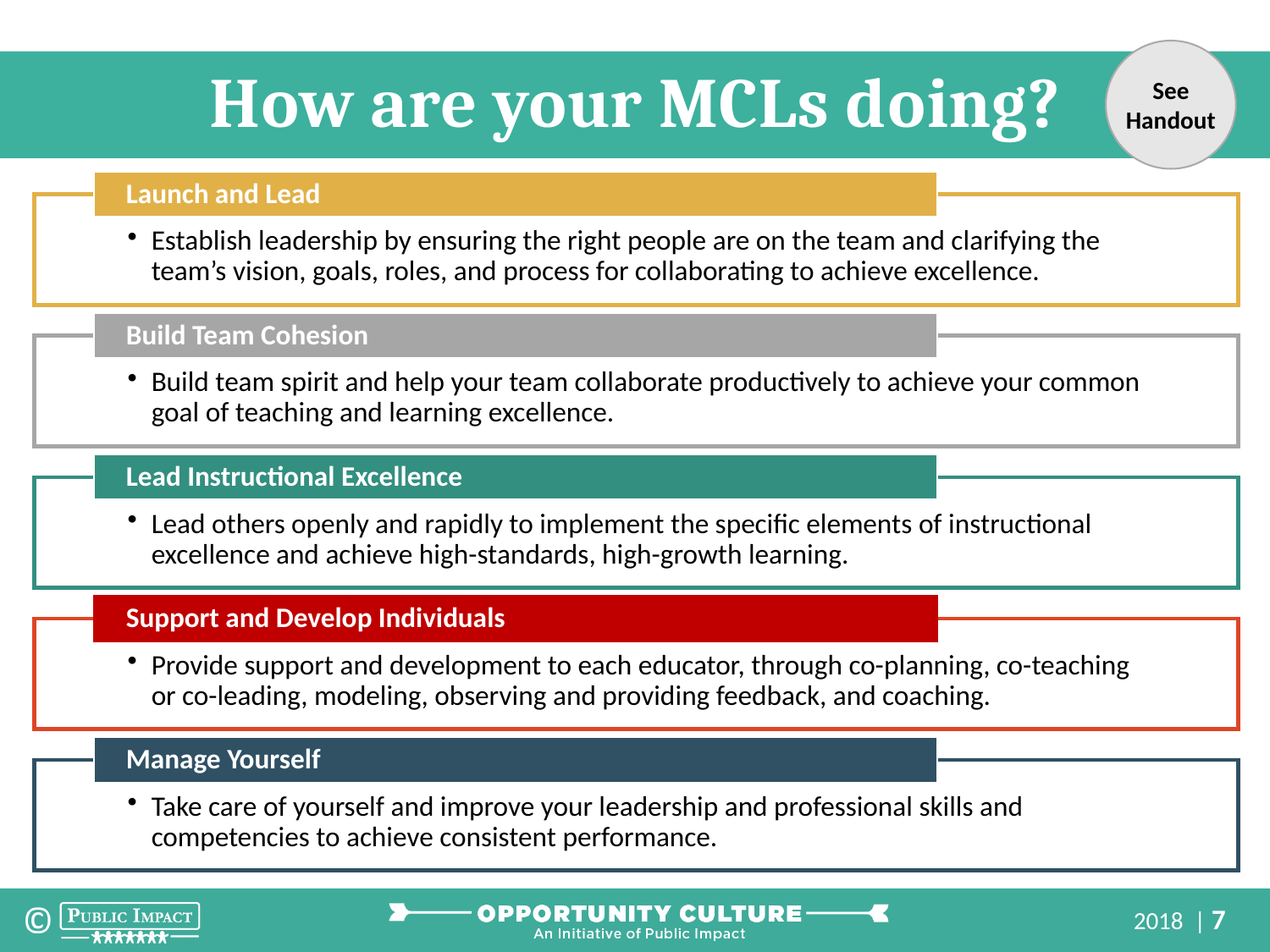

See Handout
How are your MCLs doing?
Establish leadership by ensuring the right people are on the team and clarifying the team’s vision, goals, roles, and process for collaborating to achieve excellence.
Launch and Lead
Build team spirit and help your team collaborate productively to achieve your common goal of teaching and learning excellence.
Build Team Cohesion
Lead others openly and rapidly to implement the specific elements of instructional excellence and achieve high-standards, high-growth learning.
Lead Instructional Excellence
Provide support and development to each educator, through co-planning, co-teaching or co-leading, modeling, observing and providing feedback, and coaching.
Support and Develop Individuals
Take care of yourself and improve your leadership and professional skills and competencies to achieve consistent performance.
Manage Yourself